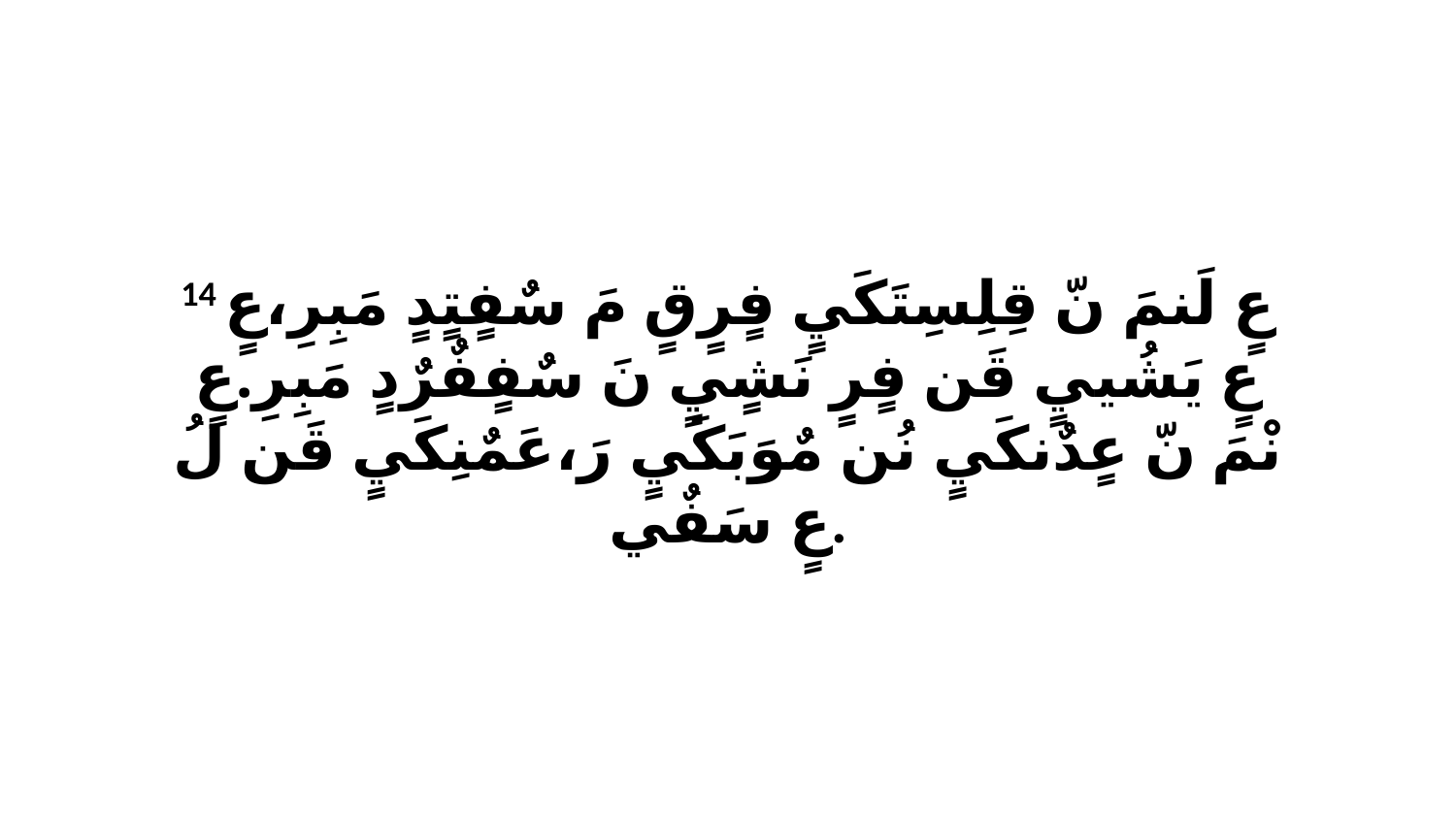

14 عٍ لَنمَ نّ قِلِسِتَكَيٍ فٍرٍقٍ مَ سٌفٍتٍدٍ مَبِرِ،عٍ عٍ يَشُييٍ قَن فٍرٍ نَشٍيٍ نَ سٌفٍفٌرٌدٍ مَبِرِ.عٍ نْمَ نّ عٍدٌنكَيٍ نُن مٌوَبَكَيٍ رَ،عَمٌنِكَيٍ قَن لُ عٍ سَفٌي.